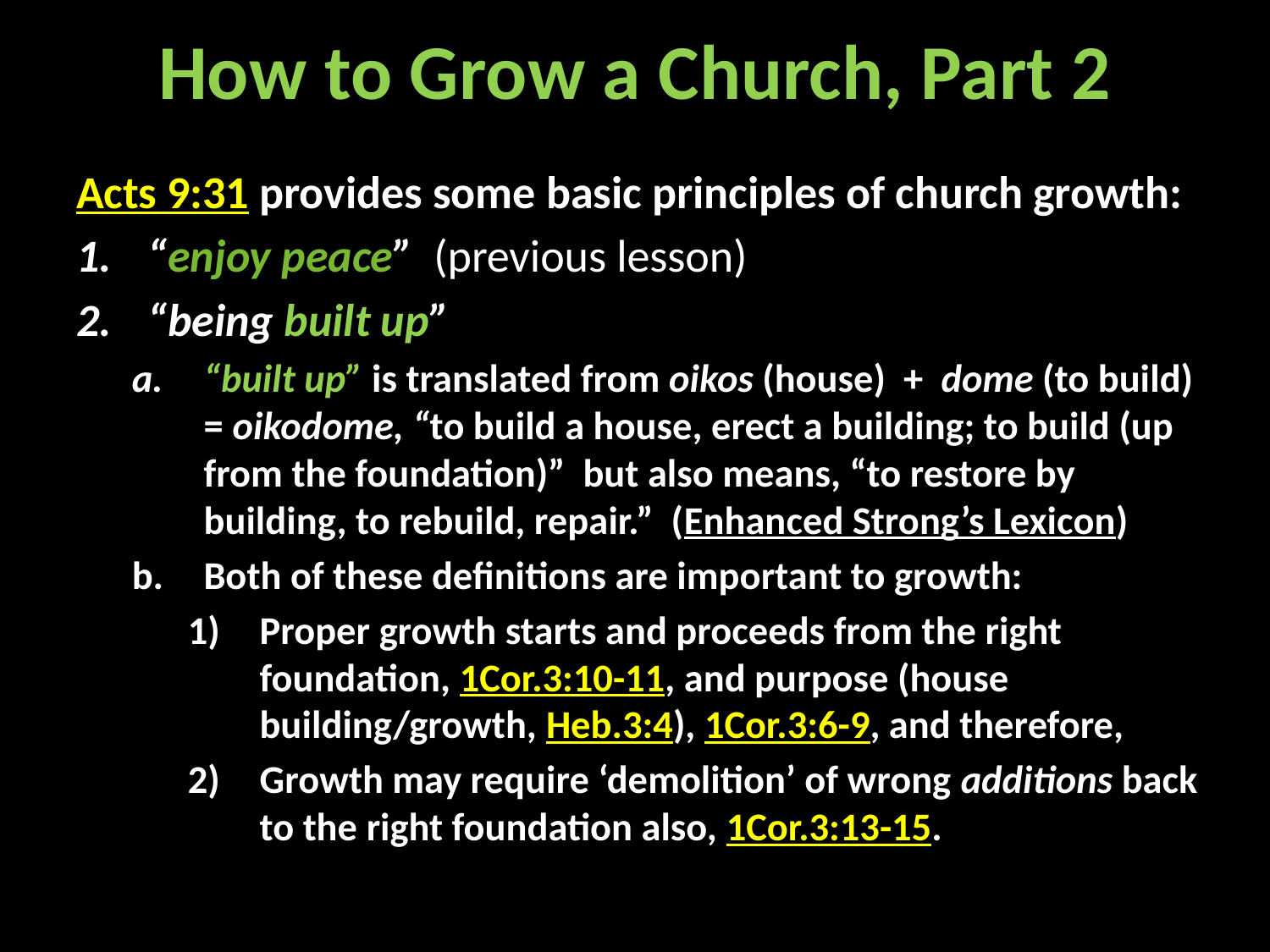

# How to Grow a Church, Part 2
Acts 9:31 provides some basic principles of church growth:
“enjoy peace”  (previous lesson)
“being built up”
“built up” is translated from oikos (house)  +  dome (to build) = oikodome, “to build a house, erect a building; to build (up from the foundation)”  but also means, “to restore by building, to rebuild, repair.”  (Enhanced Strong’s Lexicon)
Both of these definitions are important to growth:
Proper growth starts and proceeds from the right foundation, 1Cor.3:10-11, and purpose (house building/growth, Heb.3:4), 1Cor.3:6-9, and therefore,
Growth may require ‘demolition’ of wrong additions back to the right foundation also, 1Cor.3:13-15.